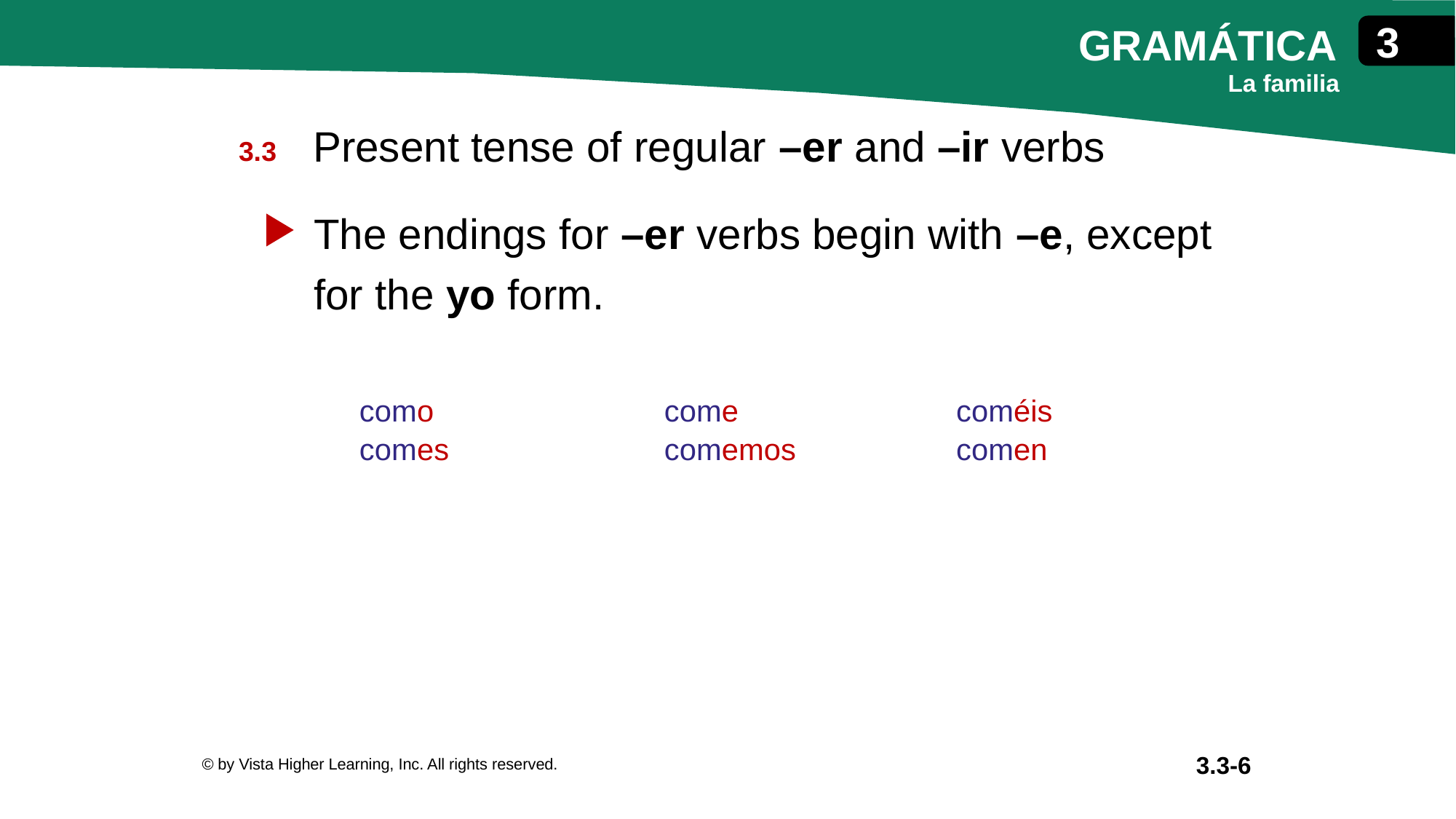

Present tense of regular –er and –ir verbs
The endings for –er verbs begin with –e, except for the yo form.
| como comes | come comemos | coméis comen |
| --- | --- | --- |
© by Vista Higher Learning, Inc. All rights reserved.
3.3-6